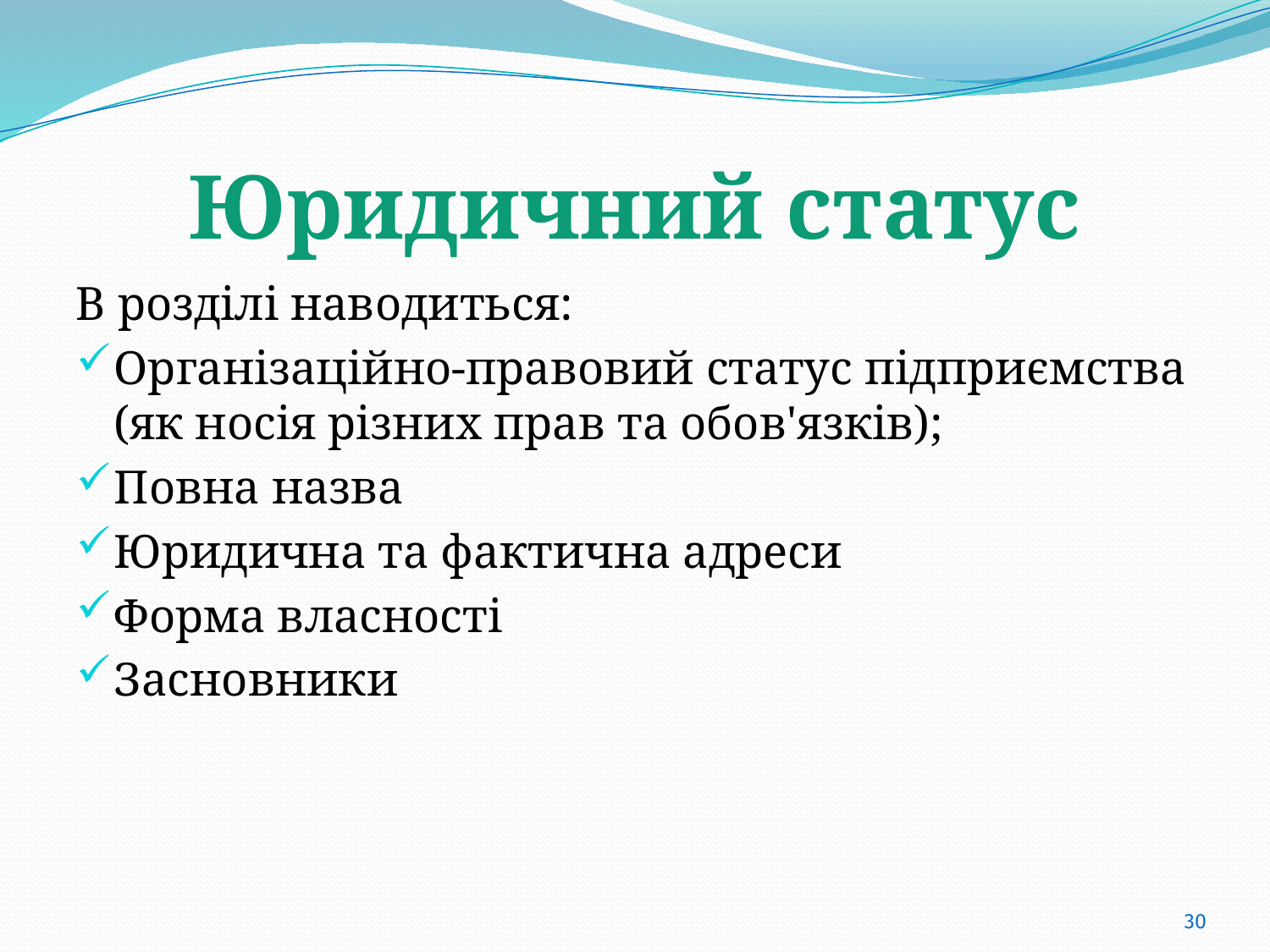

# Юридичний статус
В розділі наводиться:
Організаційно-правовий статус підприємства (як носія різних прав та обов'язків);
Повна назва
Юридична та фактична адреси
Форма власності
Засновники
30